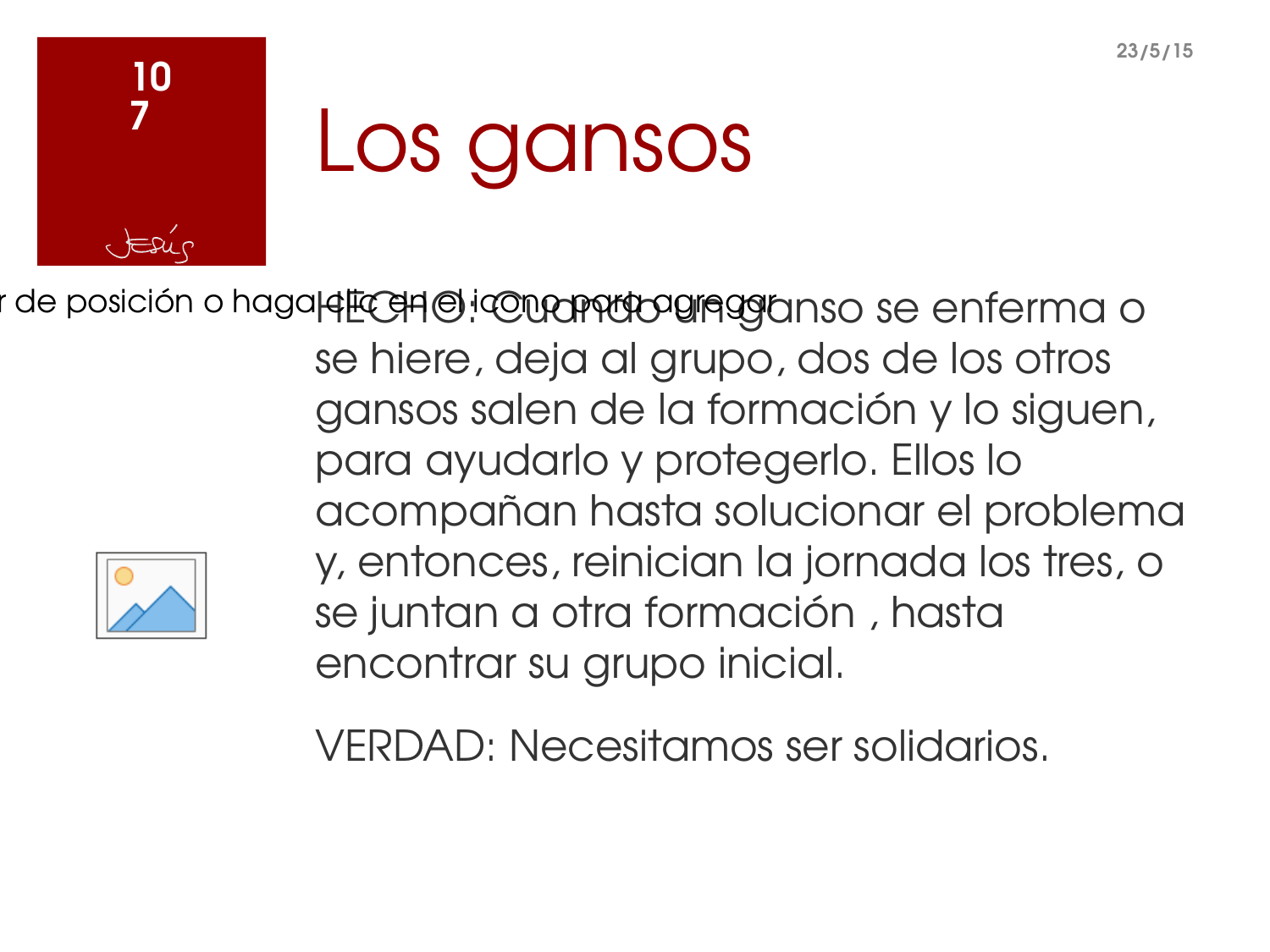

23/5/15
107
# Los gansos

HECHO: Cuando un ganso se enferma o se hiere, deja al grupo, dos de los otros gansos salen de la formación y lo siguen, para ayudarlo y protegerlo. Ellos lo acompañan hasta solucionar el problema y, entonces, reinician la jornada los tres, o se juntan a otra formación , hasta encontrar su grupo inicial.
VERDAD: Necesitamos ser solidarios.